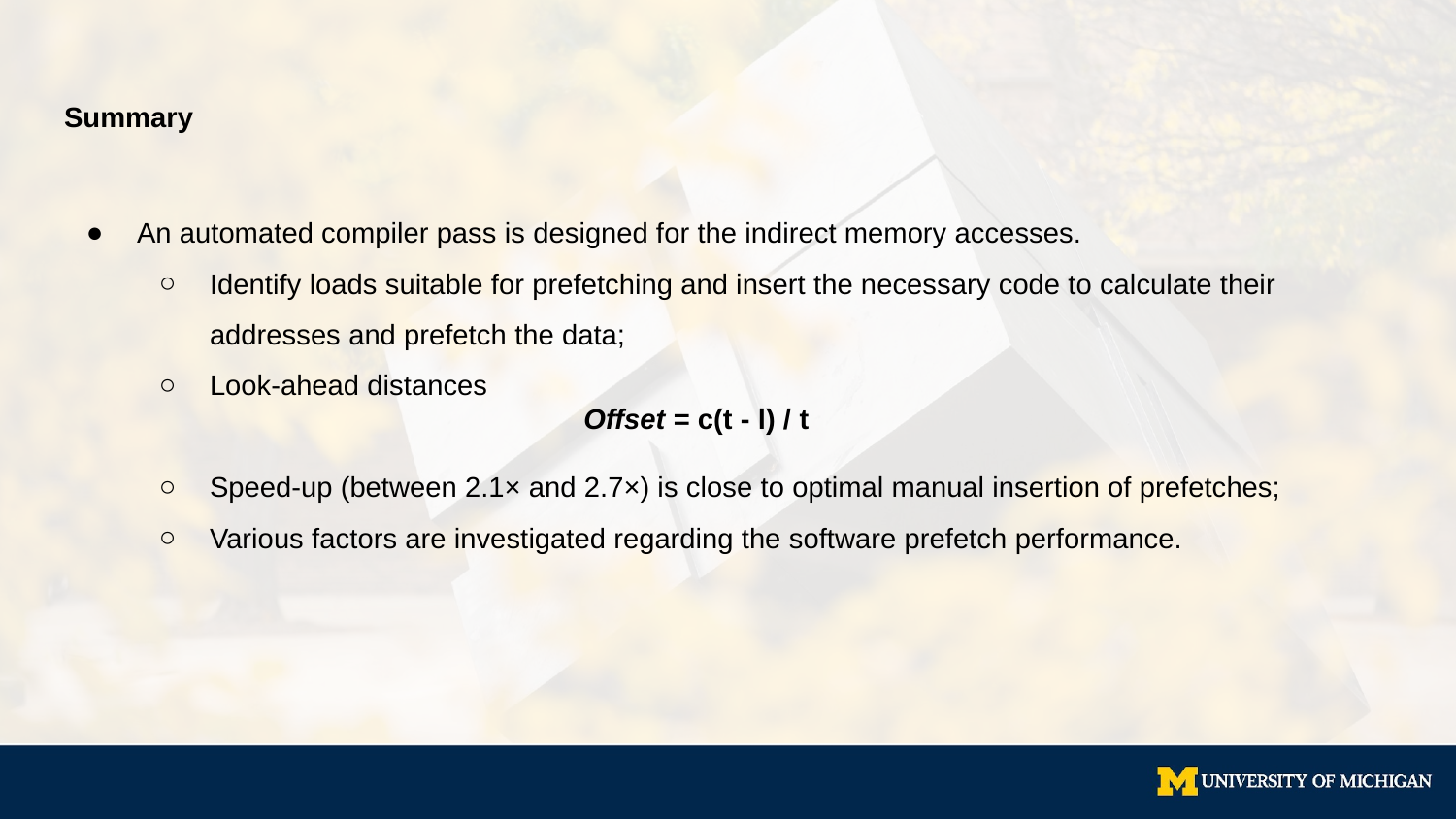

# Summary
An automated compiler pass is designed for the indirect memory accesses.
Identify loads suitable for prefetching and insert the necessary code to calculate their addresses and prefetch the data;
Look-ahead distances

Speed-up (between 2.1× and 2.7×) is close to optimal manual insertion of prefetches;
Various factors are investigated regarding the software prefetch performance.

Offset = c(t - l) / t